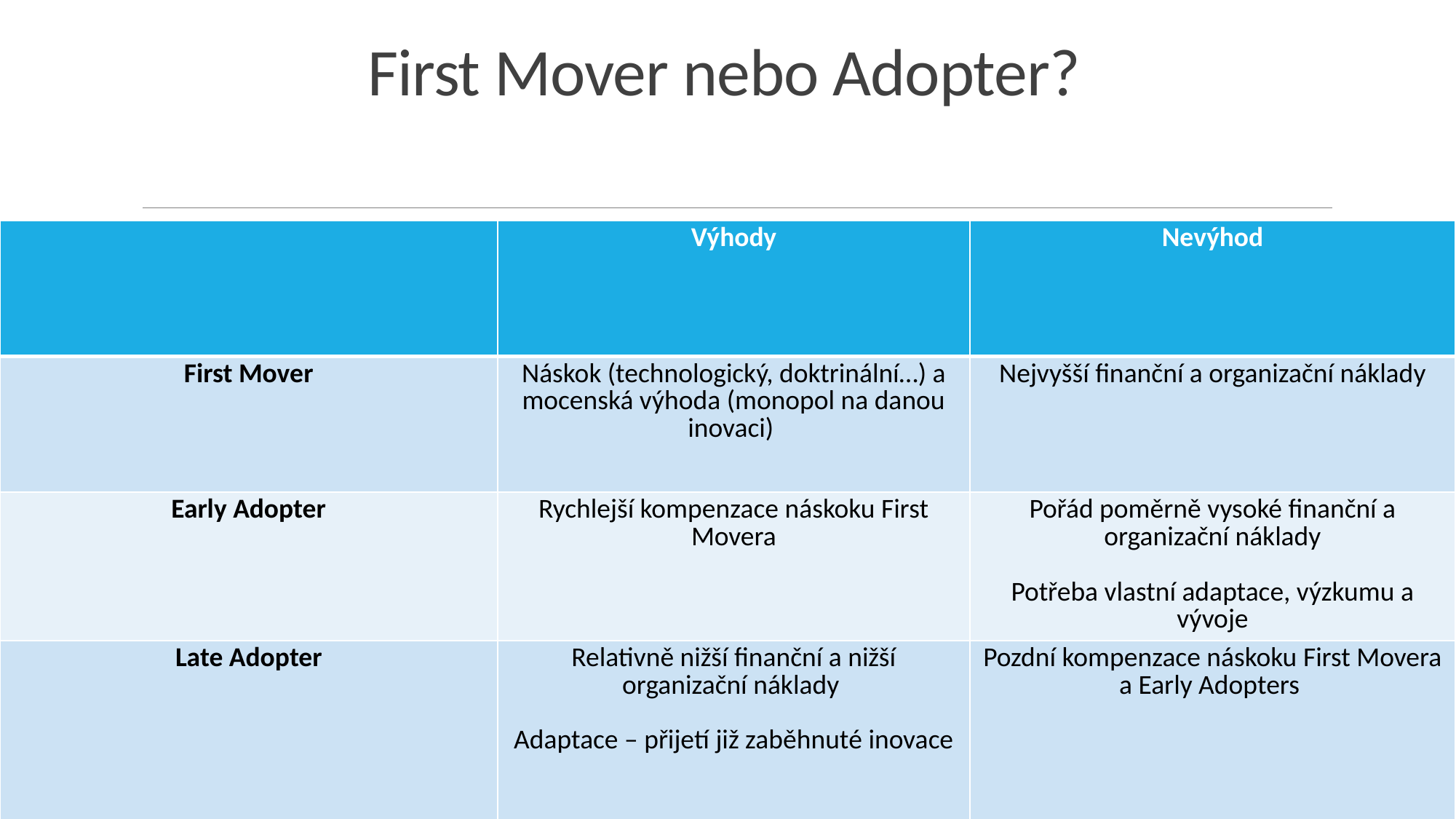

# First Mover nebo Adopter?
|  | Výhody | Nevýhod |
| --- | --- | --- |
| First Mover | Náskok (technologický, doktrinální…) a mocenská výhoda (monopol na danou inovaci) | Nejvyšší finanční a organizační náklady |
| Early Adopter | Rychlejší kompenzace náskoku First Movera | Pořád poměrně vysoké finanční a organizační náklady Potřeba vlastní adaptace, výzkumu a vývoje |
| Late Adopter | Relativně nižší finanční a nižší organizační náklady Adaptace – přijetí již zaběhnuté inovace | Pozdní kompenzace náskoku First Movera a Early Adopters |